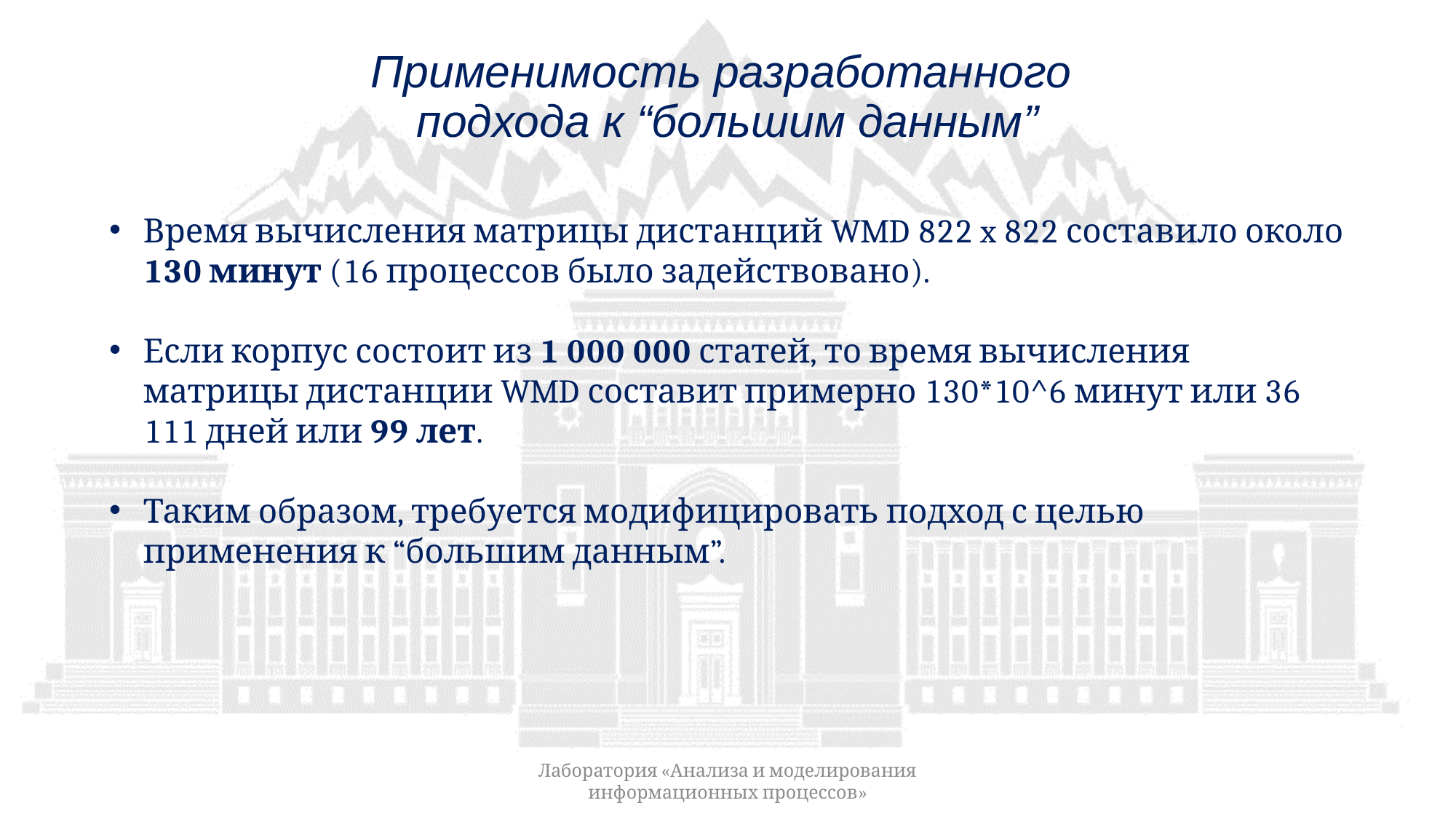

Применимость разработанного
подхода к “большим данным”
Время вычисления матрицы дистанций WMD 822 x 822 составило около 130 минут (16 процессов было задействовано).

Если корпус состоит из 1 000 000 статей, то время вычисления матрицы дистанции WMD составит примерно 130*10^6 минут или 36 111 дней или 99 лет.

Таким образом, требуется модифицировать подход с целью применения к “большим данным”.

Лаборатория «Анализа и моделирования информационных процессов»